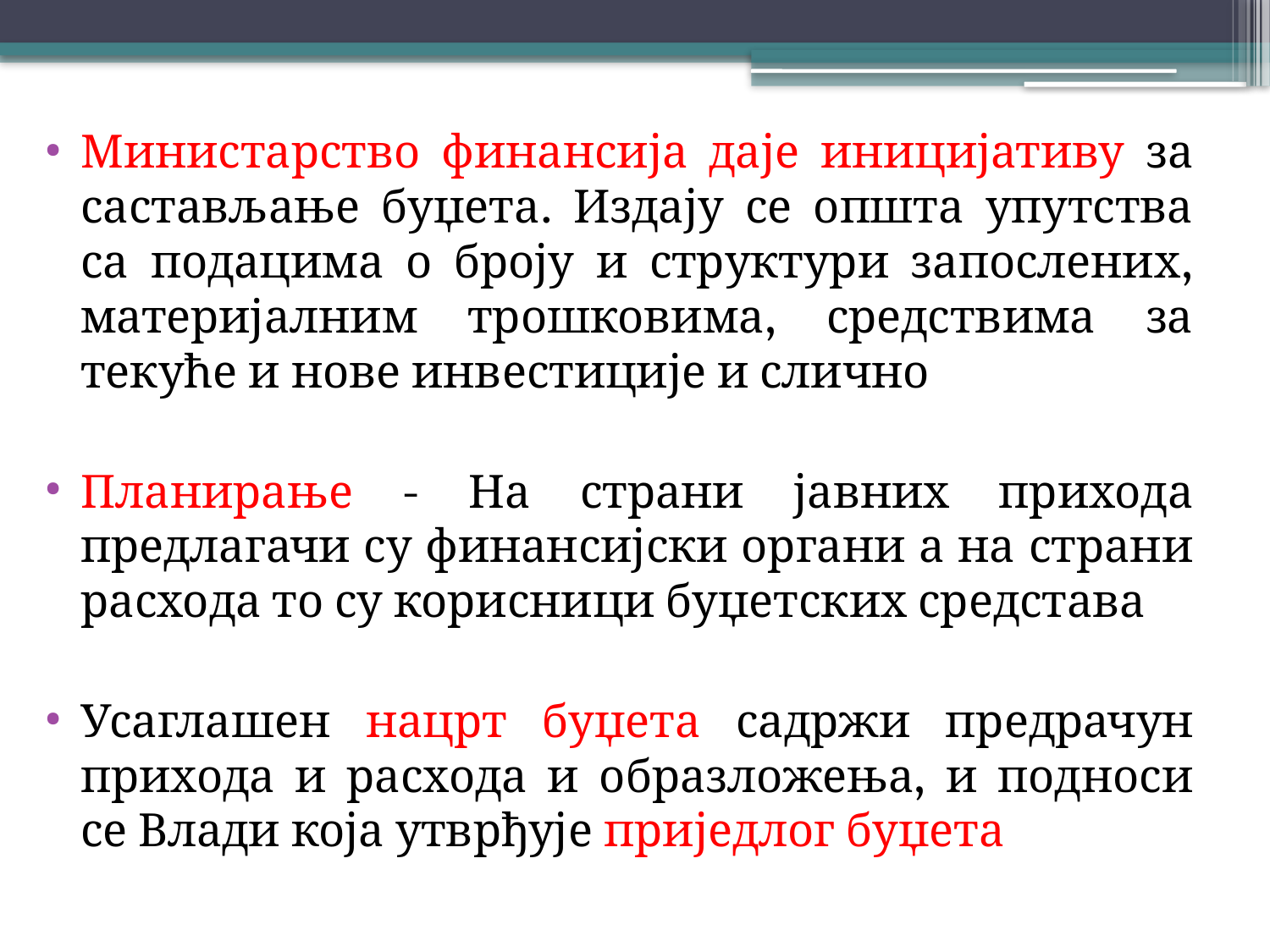

Министарство финансија даје иницијативу за састављање буџета. Издају се општа упутства са подацима о броју и структури запослених, материјалним трошковима, средствима за текуће и нове инвестиције и слично

Планирање - На страни јавних прихода предлагачи су финансијски органи а на страни расхода то су корисници буџетских средстава

Усаглашен нацрт буџета садржи предрачун прихода и расхода и образложења, и подноси се Влади која утврђује приједлог буџета